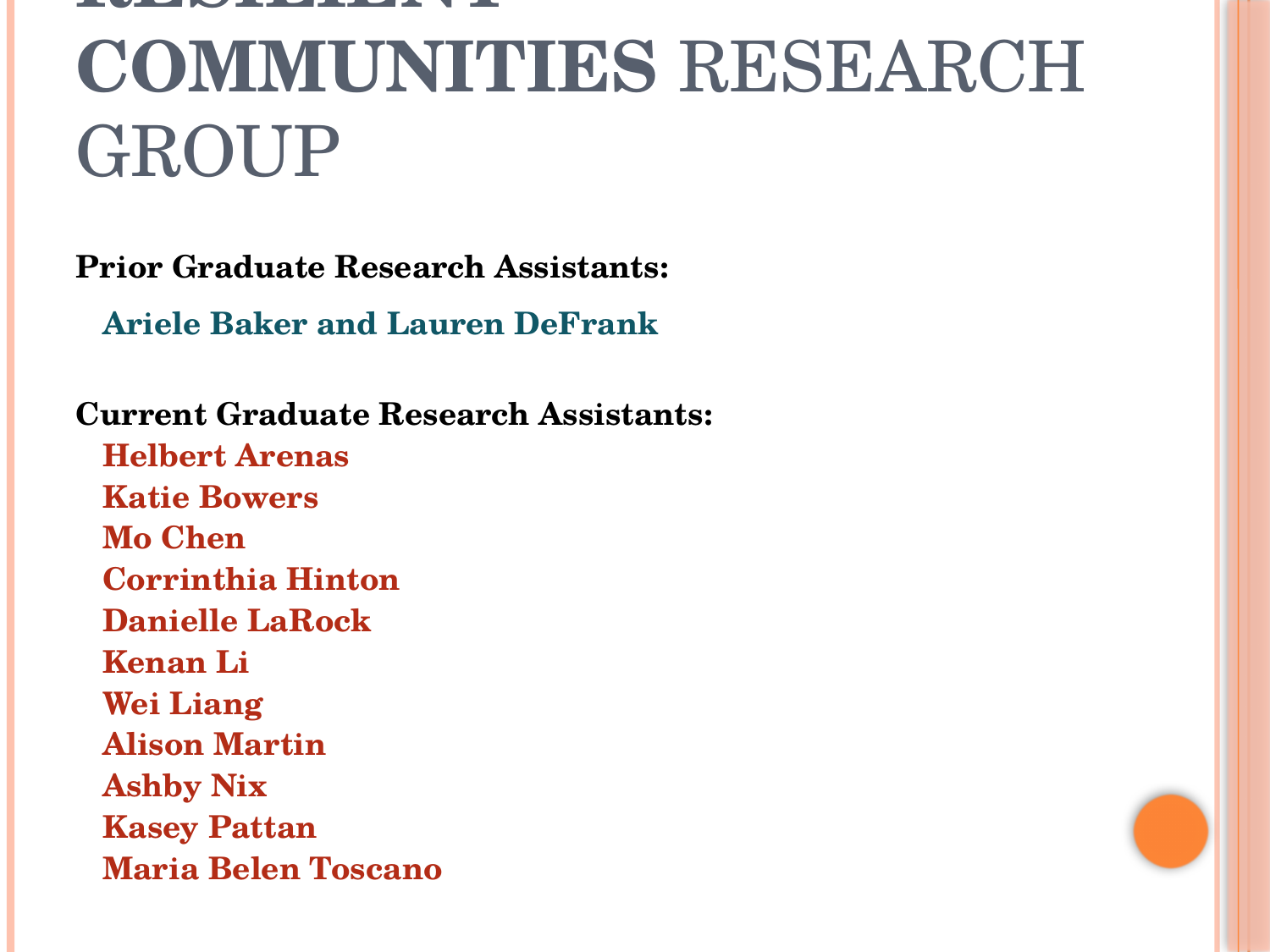

# Resilient Communities Research Group
Prior Graduate Research Assistants:
   Ariele Baker and Lauren DeFrank

Current Graduate Research Assistants:
   Helbert Arenas
   Katie Bowers
   Mo Chen
   Corrinthia Hinton
   Danielle LaRock
   Kenan Li
   Wei Liang
   Alison Martin
   Ashby Nix
   Kasey Pattan
   Maria Belen Toscano